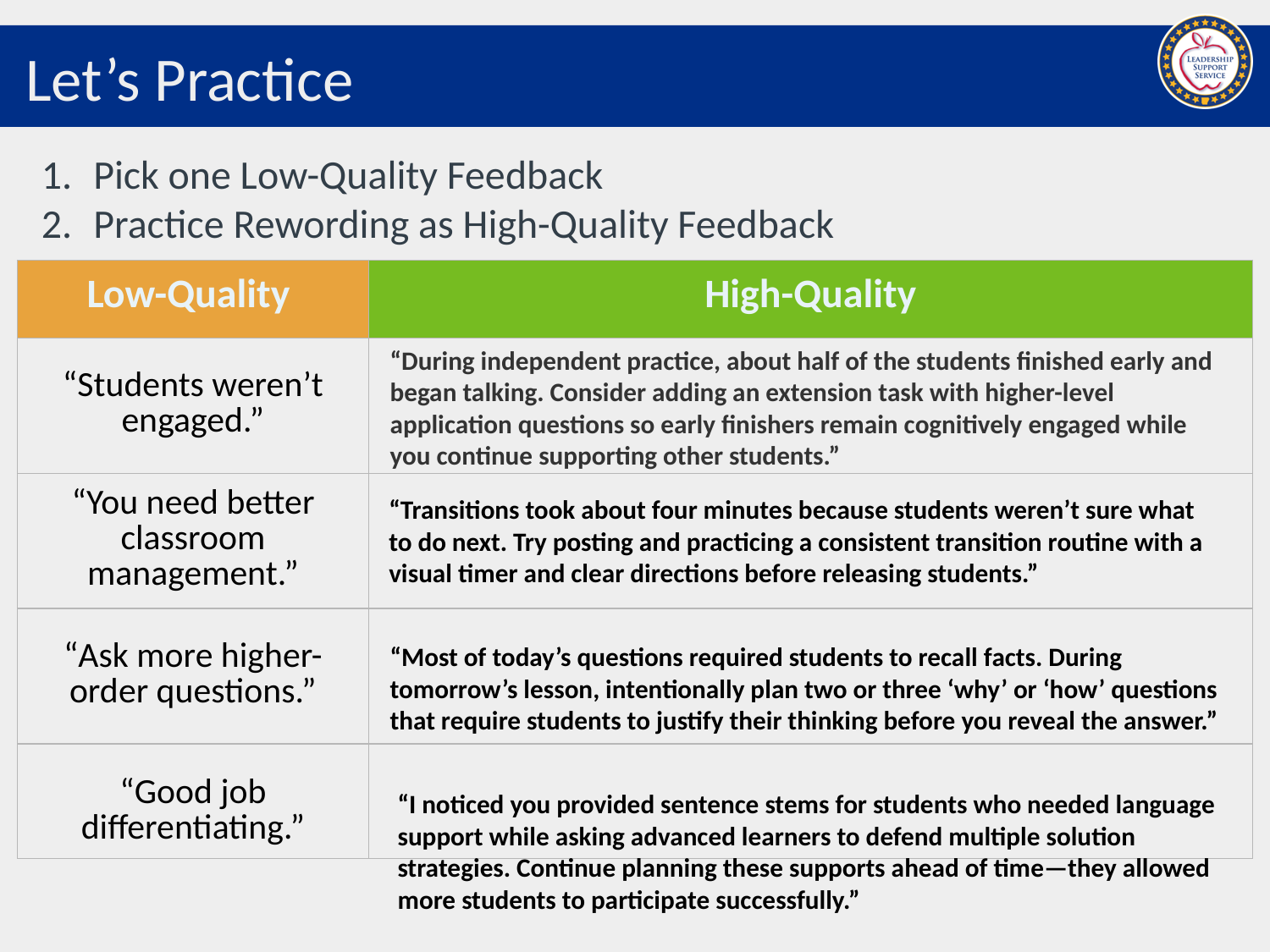

# Let’s Practice
Pick one Low-Quality Feedback
Practice Rewording as High-Quality Feedback
| Low-Quality | High-Quality |
| --- | --- |
| “Students weren’t engaged.” |  |
| “You need better classroom management.” |  |
| “Ask more higher-order questions.” |  |
| “Good job differentiating.” |  |
“During independent practice, about half of the students finished early and began talking. Consider adding an extension task with higher-level application questions so early finishers remain cognitively engaged while you continue supporting other students.”

“Transitions took about four minutes because students weren’t sure what to do next. Try posting and practicing a consistent transition routine with a visual timer and clear directions before releasing students.”
“Most of today’s questions required students to recall facts. During tomorrow’s lesson, intentionally plan two or three ‘why’ or ‘how’ questions that require students to justify their thinking before you reveal the answer.”
“I noticed you provided sentence stems for students who needed language support while asking advanced learners to defend multiple solution strategies. Continue planning these supports ahead of time—they allowed more students to participate successfully.”